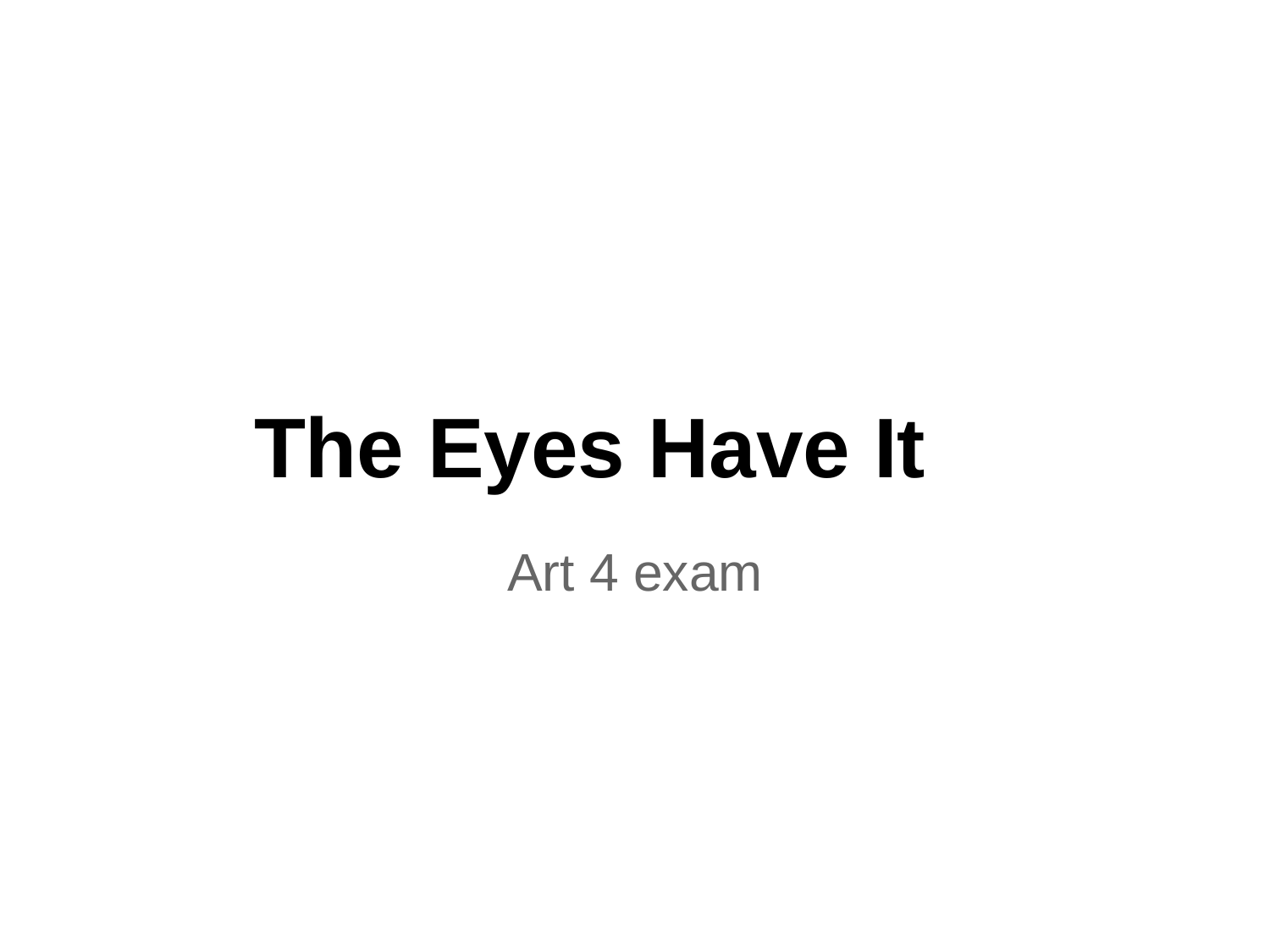

# The Eyes Have It
Art 4 exam